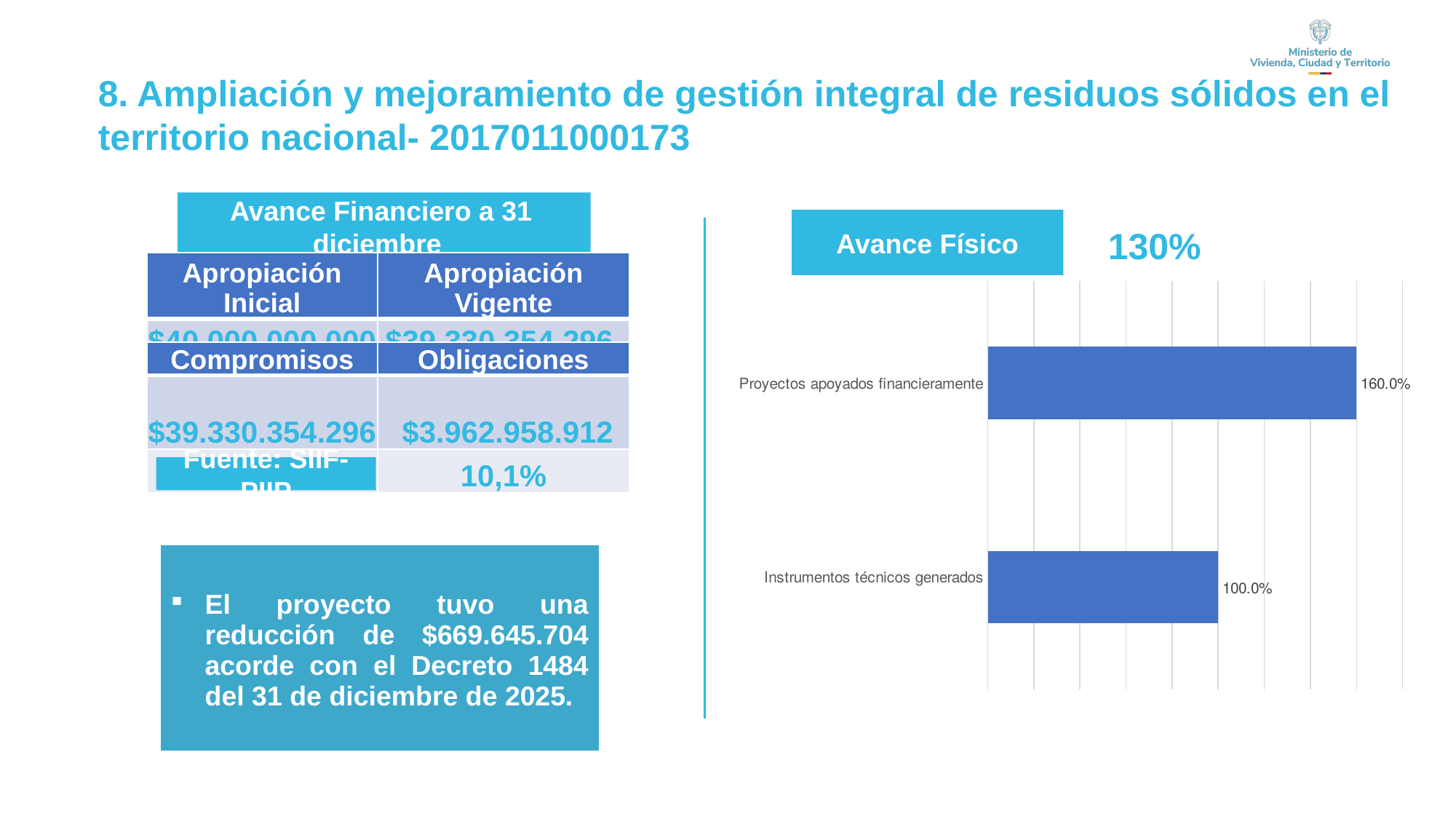

8. Ampliación y mejoramiento de gestión integral de residuos sólidos en el territorio nacional- 2017011000173
Avance Financiero a 31 diciembre
(Cifras en pesos)

Avance Físico
 130%
| Apropiación Inicial | Apropiación Vigente |
| --- | --- |
| $40.000.000.000 | $39.330.354.296 |

### Chart

| Category |  |
|---|---|
| Instrumentos técnicos generados
 | 1.0 |
| Proyectos apoyados financieramente | 1.6 |
|  |  |  |
| --- | --- | --- |
| Compromisos | Obligaciones |
| --- | --- |
| $39.330.354.296 | $3.962.958.912 |
| 100% | 10,1% |
Fuente: SIIF-PIIP
| El proyecto tuvo una reducción de $669.645.704 acorde con el Decreto 1484 del 31 de diciembre de 2025. |
| --- |